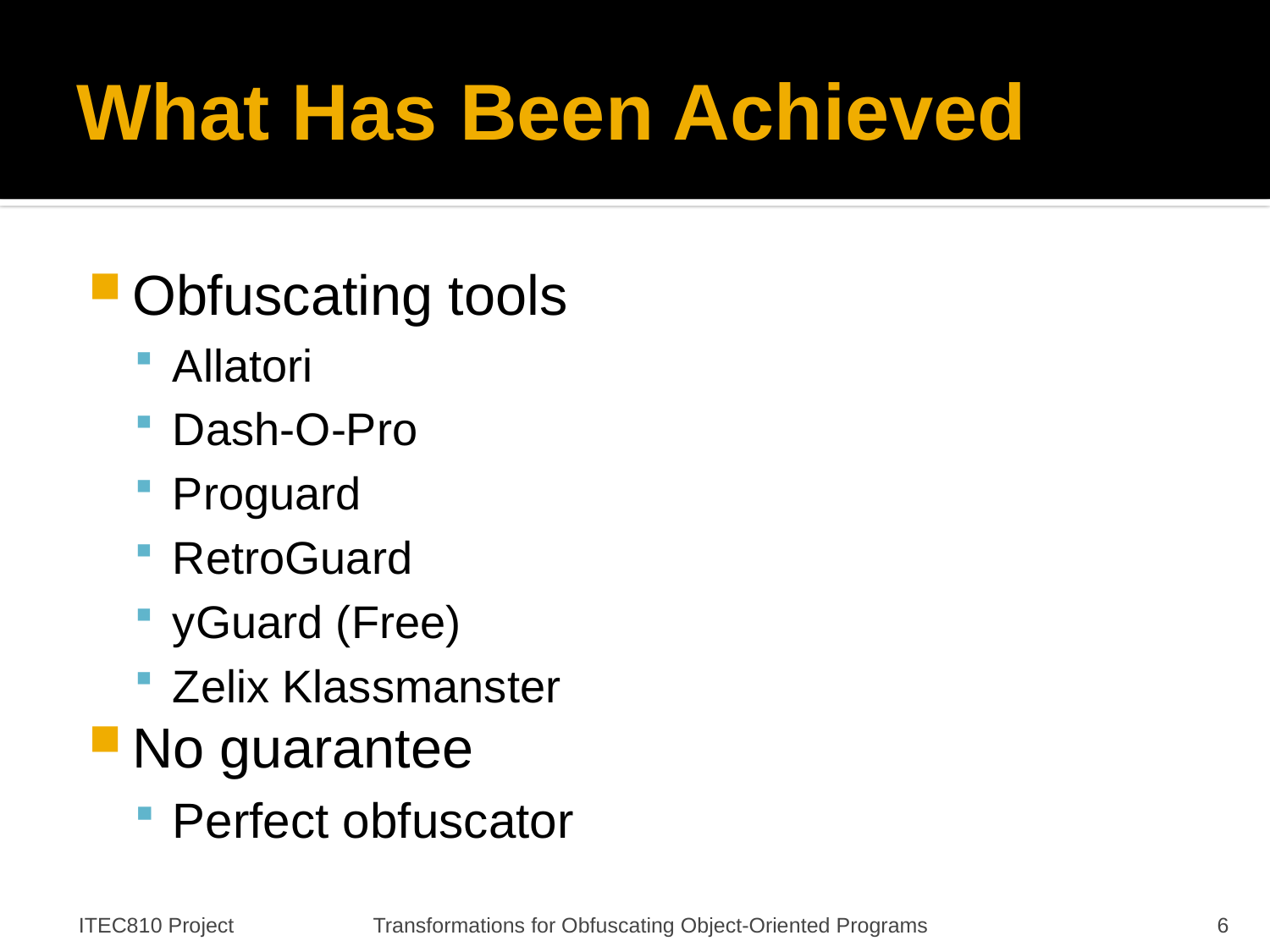

# What Has Been Achieved
Obfuscating tools
Allatori
Dash-O-Pro
Proguard
RetroGuard
yGuard (Free)
Zelix Klassmanster
No guarantee
Perfect obfuscator
ITEC810 Project
Transformations for Obfuscating Object-Oriented Programs
6